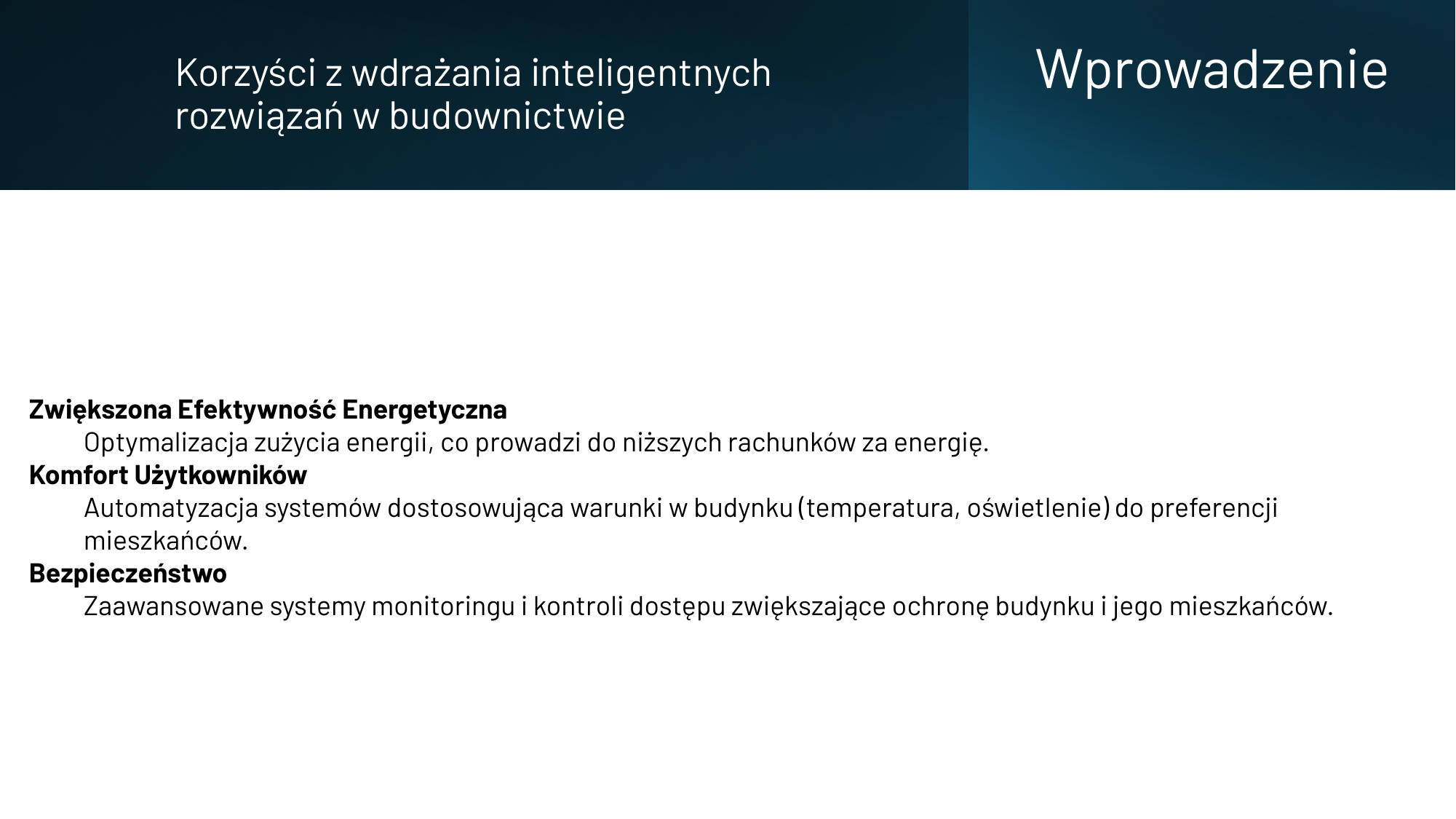

Korzyści z wdrażania inteligentnych rozwiązań w budownictwie
Wprowadzenie
Zwiększona Efektywność Energetyczna
Optymalizacja zużycia energii, co prowadzi do niższych rachunków za energię.
Komfort Użytkowników
Automatyzacja systemów dostosowująca warunki w budynku (temperatura, oświetlenie) do preferencji mieszkańców.
Bezpieczeństwo
Zaawansowane systemy monitoringu i kontroli dostępu zwiększające ochronę budynku i jego mieszkańców.